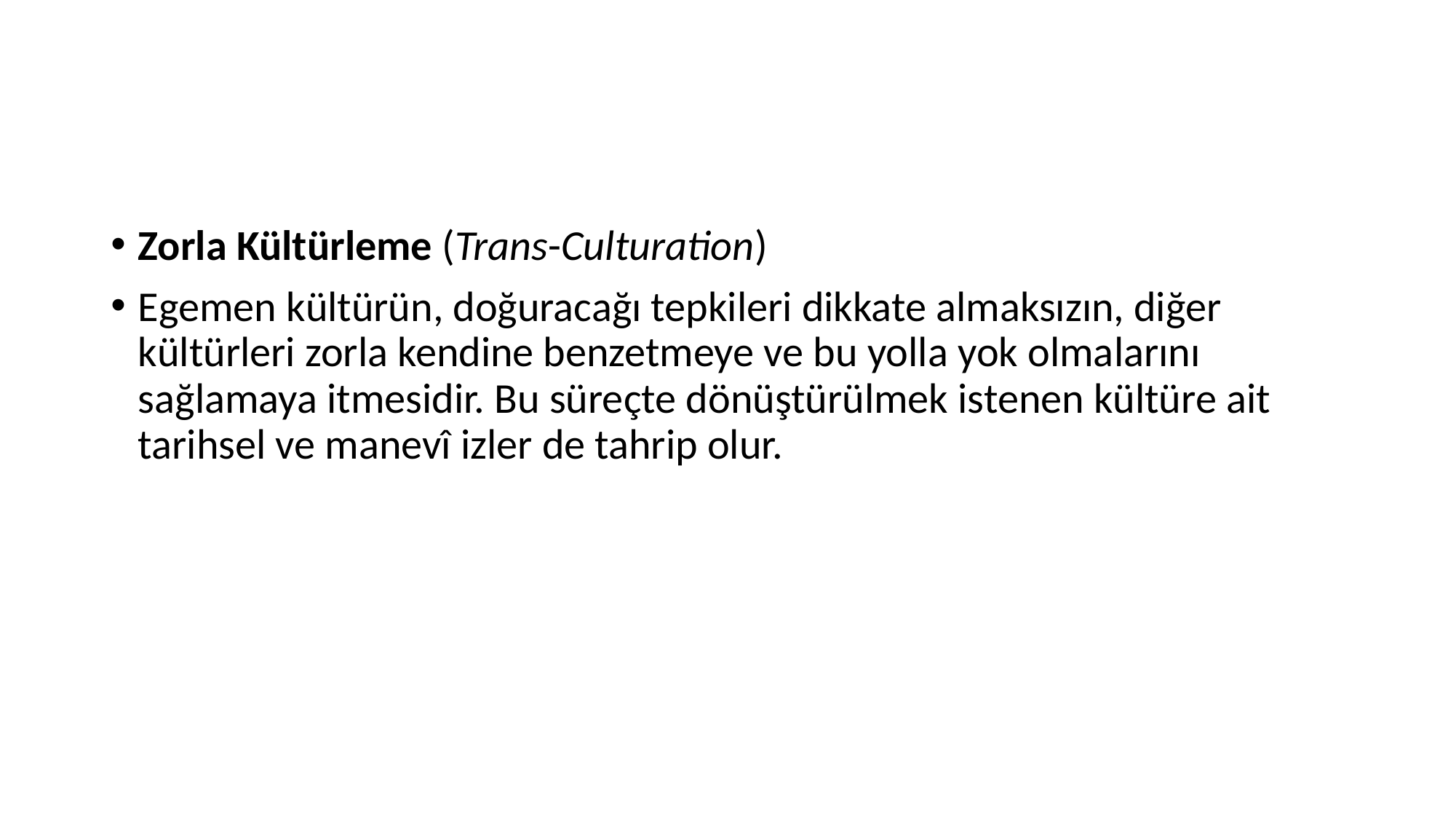

#
Zorla Kültürleme (Trans-Culturation)
Egemen kültürün, doğuracağı tepkileri dikkate almaksızın, diğer kültürleri zorla kendine benzetmeye ve bu yolla yok olmalarını sağlamaya itmesidir. Bu süreçte dönüştürülmek istenen kültüre ait tarihsel ve manevî izler de tahrip olur.